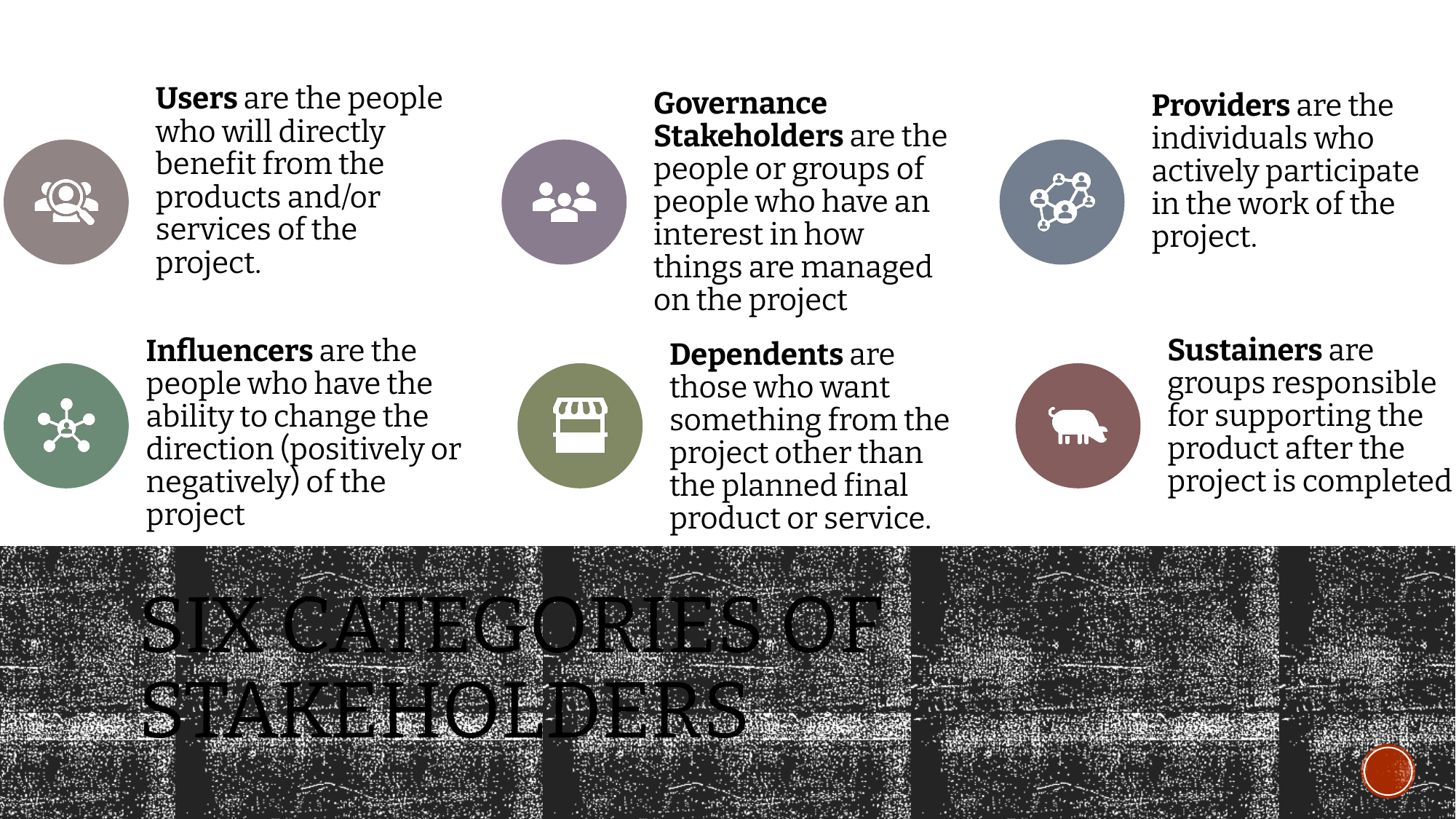

Users are the people who will directly benefit from the products and/or services of the project.
Governance Stakeholders are the people or groups of people who have an interest in how things are managed on the project
Providers are the individuals who actively participate in the work of the project.
Influencers are the people who have the ability to change the direction (positively or negatively) of the project
Dependents are those who want something from the project other than the planned final product or service.
Sustainers are groups responsible for supporting the product after the project is completed

# six categories of stakeholders